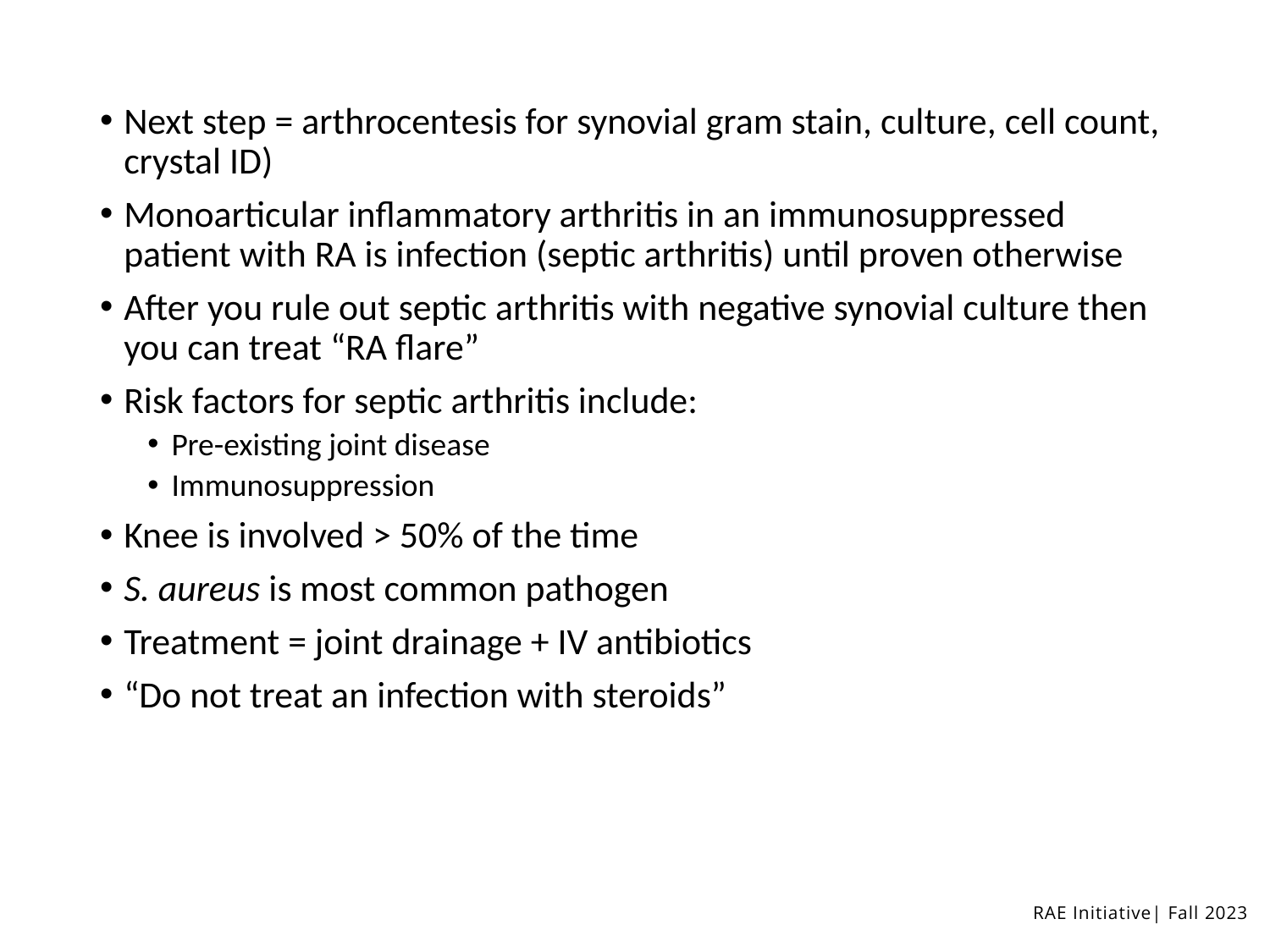

Next step = arthrocentesis for synovial gram stain, culture, cell count, crystal ID)
Monoarticular inflammatory arthritis in an immunosuppressed patient with RA is infection (septic arthritis) until proven otherwise
After you rule out septic arthritis with negative synovial culture then you can treat “RA flare”
Risk factors for septic arthritis include:
Pre-existing joint disease
Immunosuppression
Knee is involved > 50% of the time
S. aureus is most common pathogen
Treatment = joint drainage + IV antibiotics
“Do not treat an infection with steroids”
RAE Initiative| Fall 2023